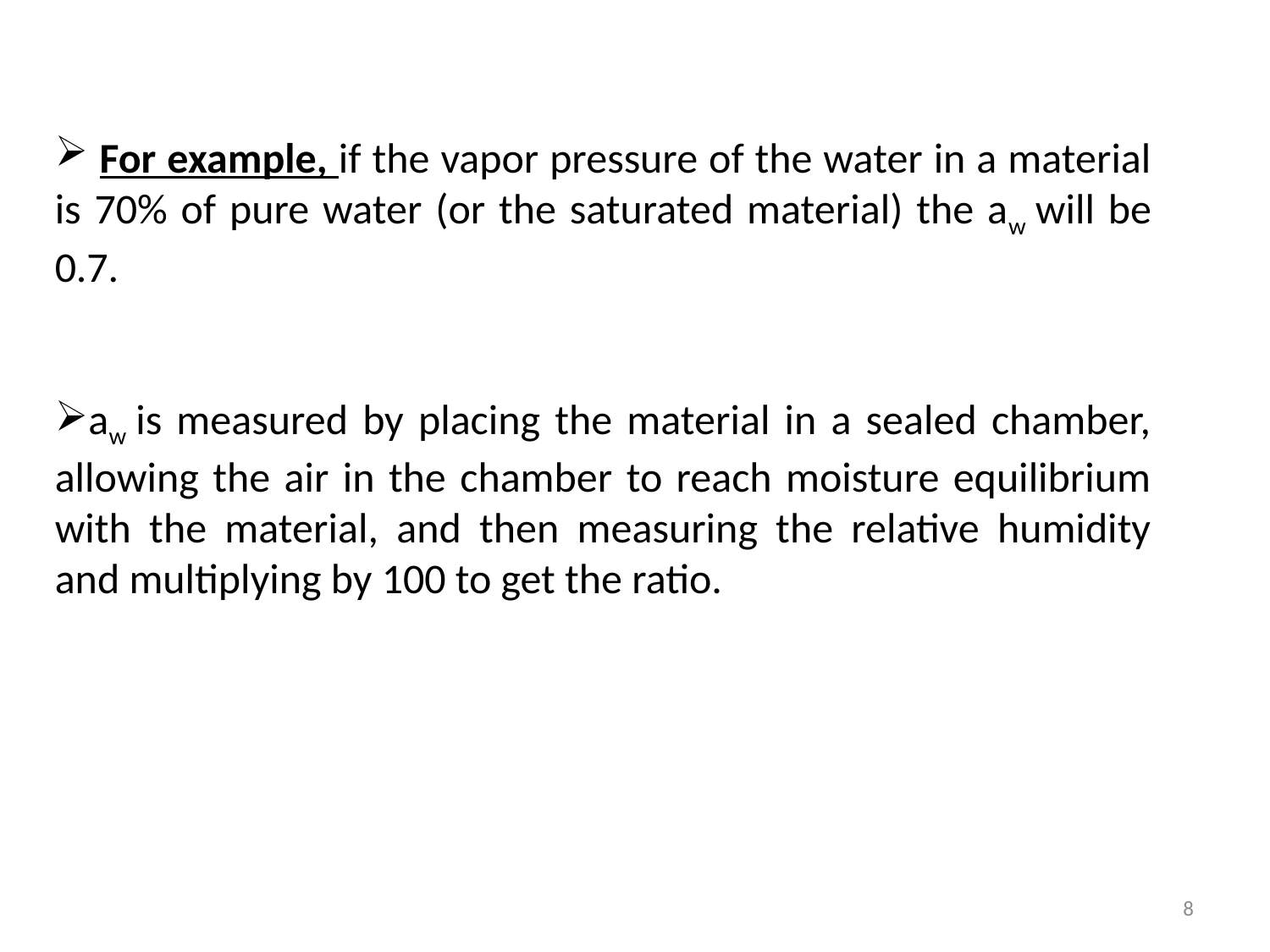

For example, if the vapor pressure of the water in a material is 70% of pure water (or the saturated material) the aw will be 0.7.

aw is measured by placing the material in a sealed chamber, allowing the air in the chamber to reach moisture equilibrium with the material, and then measuring the relative humidity and multiplying by 100 to get the ratio.
8